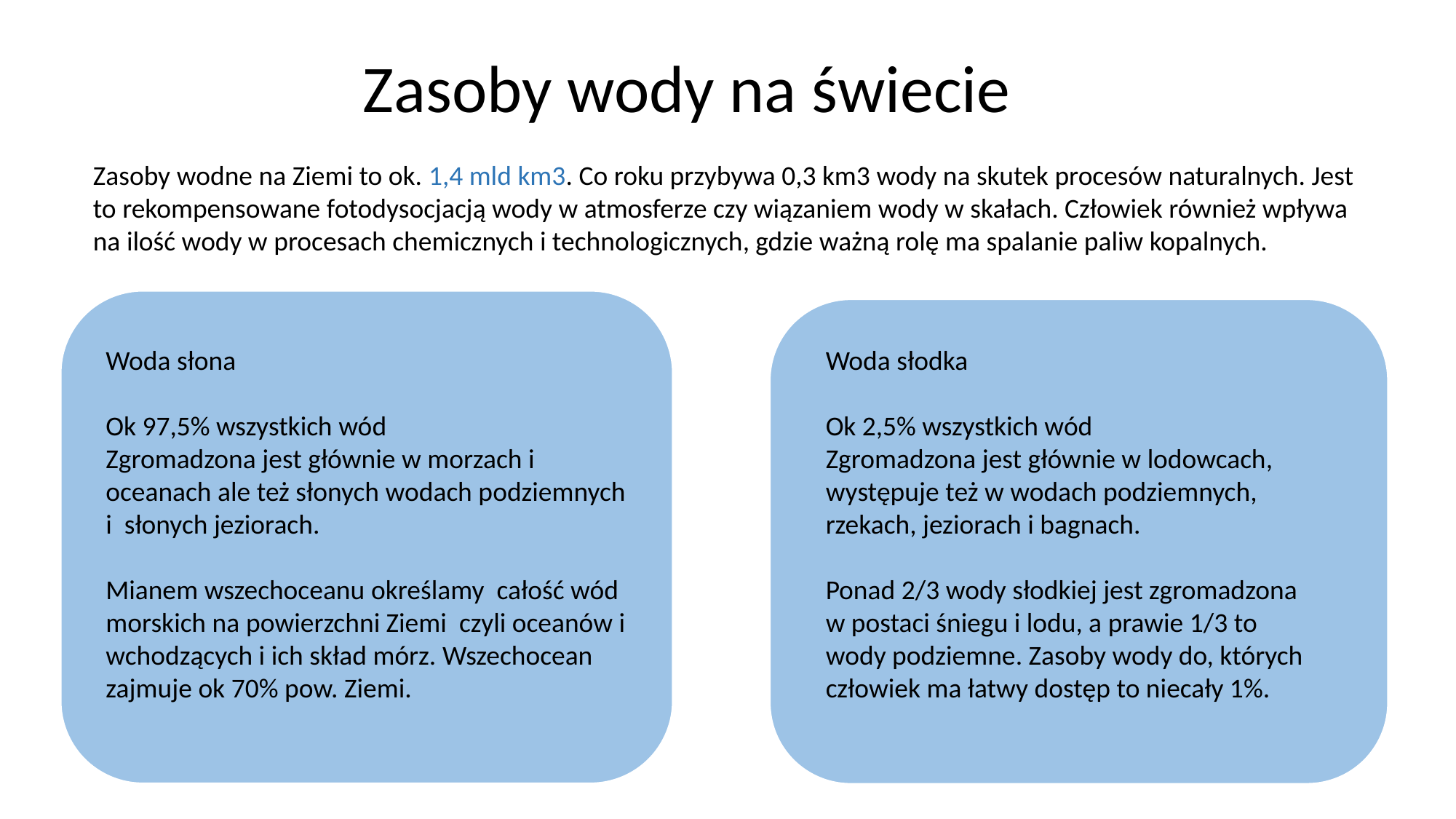

Zasoby wody na świecie
Zasoby wodne na Ziemi to ok. 1,4 mld km3. Co roku przybywa 0,3 km3 wody na skutek procesów naturalnych. Jest to rekompensowane fotodysocjacją wody w atmosferze czy wiązaniem wody w skałach. Człowiek również wpływa na ilość wody w procesach chemicznych i technologicznych, gdzie ważną rolę ma spalanie paliw kopalnych.

Woda słona

Ok 97,5% wszystkich wód
Zgromadzona jest głównie w morzach i oceanach ale też słonych wodach podziemnych i  słonych jeziorach.

Mianem wszechoceanu określamy  całość wód morskich na powierzchni Ziemi  czyli oceanów i wchodzących i ich skład mórz. Wszechocean zajmuje ok 70% pow. Ziemi.

Woda słodka

Ok 2,5% wszystkich wód
Zgromadzona jest głównie w lodowcach, występuje też w wodach podziemnych, rzekach, jeziorach i bagnach.

Ponad 2/3 wody słodkiej jest zgromadzona w postaci śniegu i lodu, a prawie 1/3 to wody podziemne. Zasoby wody do, których człowiek ma łatwy dostęp to niecały 1%.